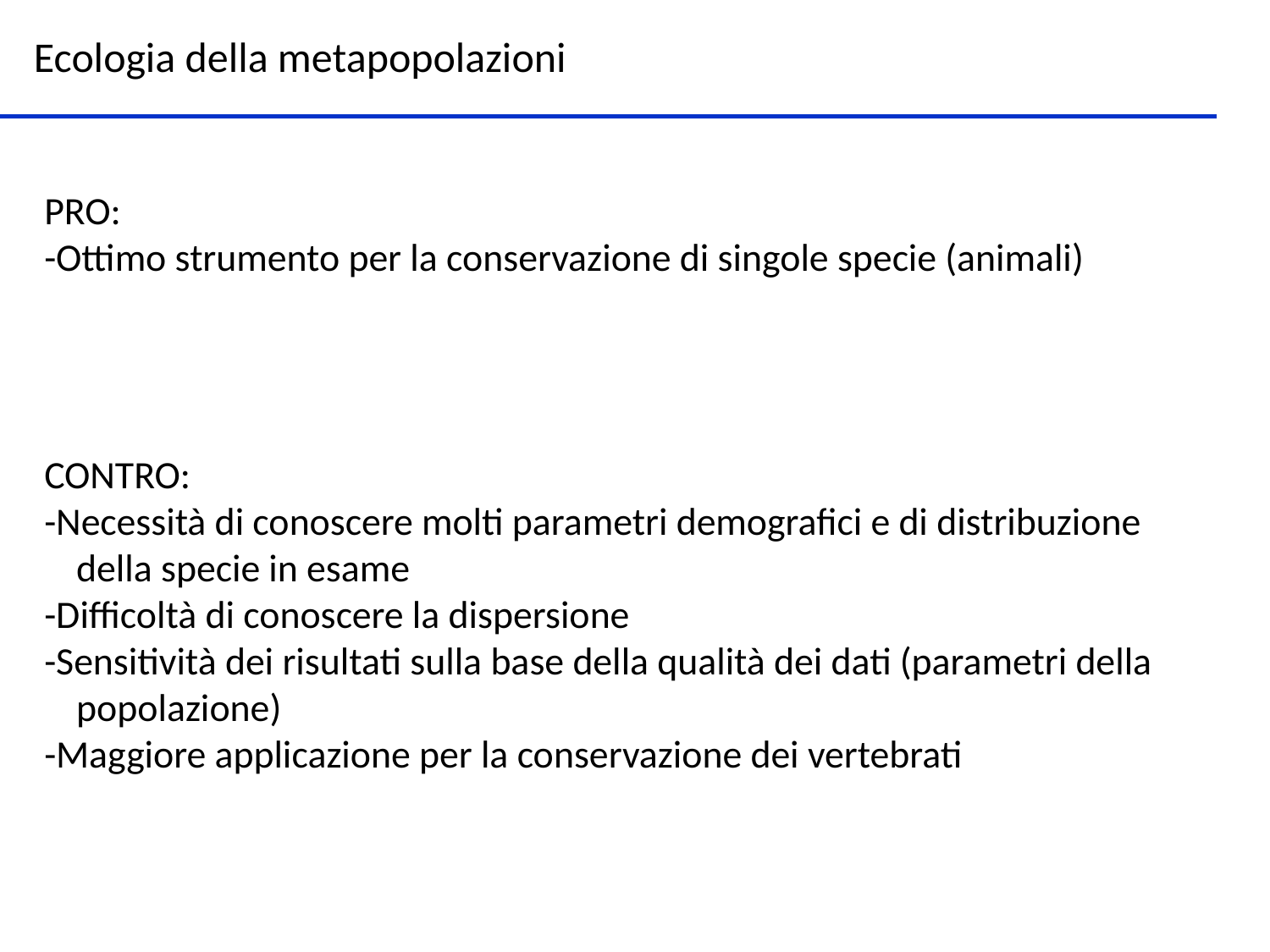

Ecologia della metapopolazioni
PRO:
-Ottimo strumento per la conservazione di singole specie (animali)
CONTRO:
-Necessità di conoscere molti parametri demografici e di distribuzione della specie in esame
-Difficoltà di conoscere la dispersione
-Sensitività dei risultati sulla base della qualità dei dati (parametri della popolazione)
-Maggiore applicazione per la conservazione dei vertebrati